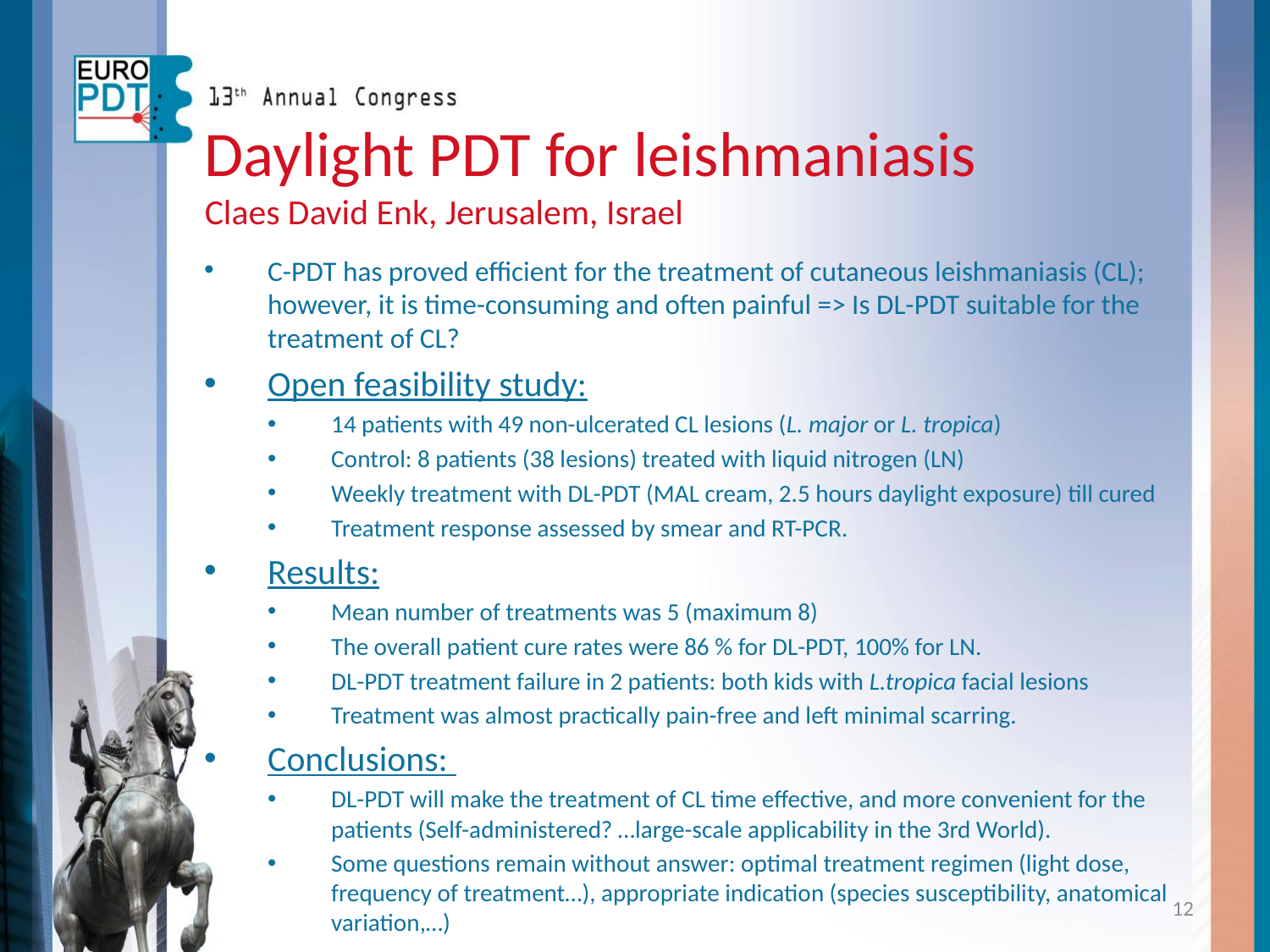

Daylight PDT for leishmaniasis
Claes David Enk, Jerusalem, Israel
C-PDT has proved efficient for the treatment of cutaneous leishmaniasis (CL); however, it is time-consuming and often painful => Is DL-PDT suitable for the treatment of CL?
Open feasibility study:
14 patients with 49 non-ulcerated CL lesions (L. major or L. tropica)
Control: 8 patients (38 lesions) treated with liquid nitrogen (LN)
Weekly treatment with DL-PDT (MAL cream, 2.5 hours daylight exposure) till cured
Treatment response assessed by smear and RT-PCR.
Results:
Mean number of treatments was 5 (maximum 8)
The overall patient cure rates were 86 % for DL-PDT, 100% for LN.
DL-PDT treatment failure in 2 patients: both kids with L.tropica facial lesions
Treatment was almost practically pain-free and left minimal scarring.
Conclusions:
DL-PDT will make the treatment of CL time effective, and more convenient for the patients (Self-administered? …large-scale applicability in the 3rd World).
Some questions remain without answer: optimal treatment regimen (light dose, frequency of treatment…), appropriate indication (species susceptibility, anatomical variation,…)
12